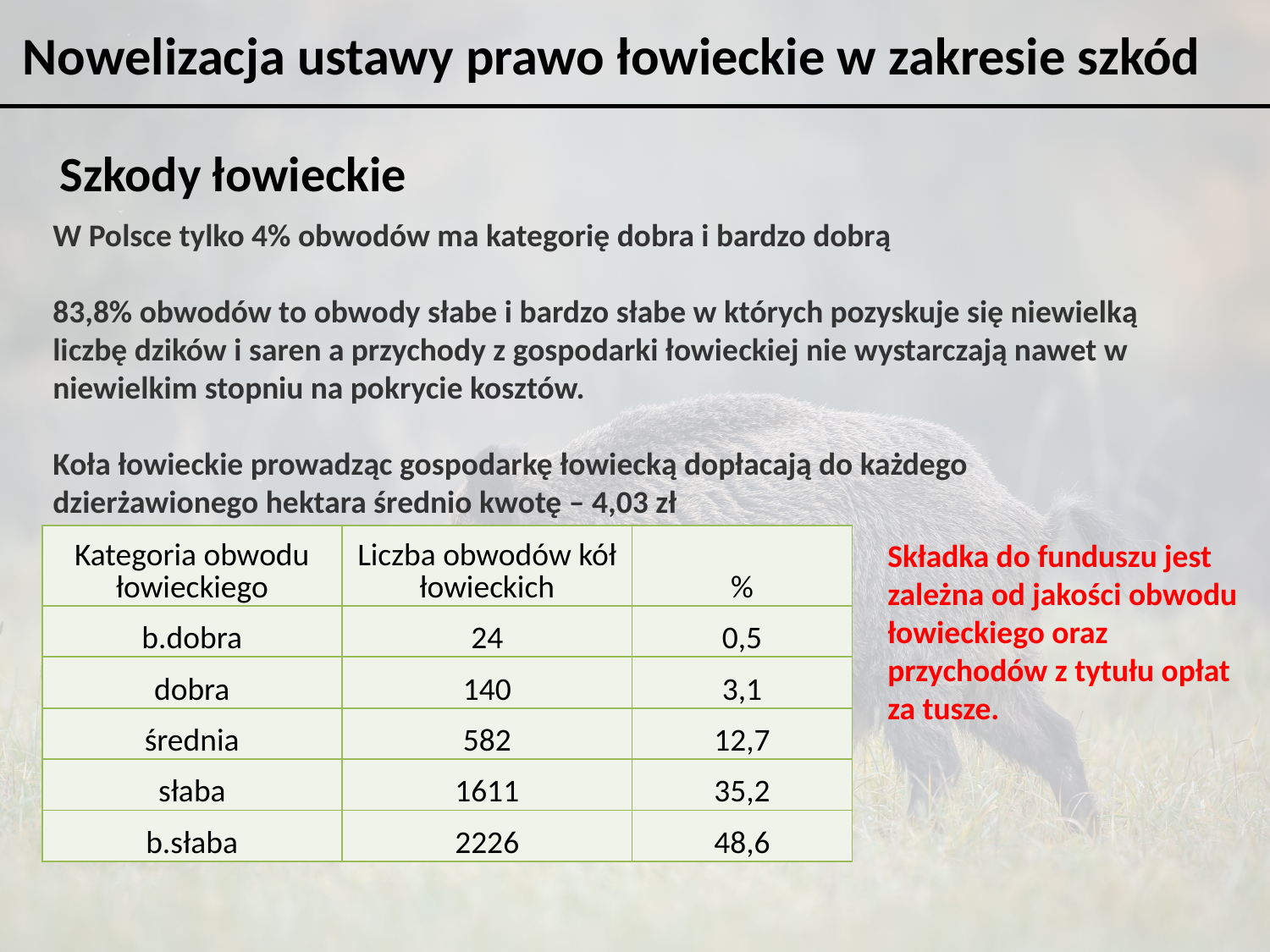

Nowelizacja ustawy prawo łowieckie w zakresie szkód
Szkody łowieckie
W Polsce tylko 4% obwodów ma kategorię dobra i bardzo dobrą

83,8% obwodów to obwody słabe i bardzo słabe w których pozyskuje się niewielką liczbę dzików i saren a przychody z gospodarki łowieckiej nie wystarczają nawet w niewielkim stopniu na pokrycie kosztów.

Koła łowieckie prowadząc gospodarkę łowiecką dopłacają do każdego dzierżawionego hektara średnio kwotę – 4,03 zł
| Kategoria obwodu łowieckiego | Liczba obwodów kół łowieckich | % |
| --- | --- | --- |
| b.dobra | 24 | 0,5 |
| dobra | 140 | 3,1 |
| średnia | 582 | 12,7 |
| słaba | 1611 | 35,2 |
| b.słaba | 2226 | 48,6 |
Składka do funduszu jest zależna od jakości obwodu łowieckiego oraz przychodów z tytułu opłat za tusze.